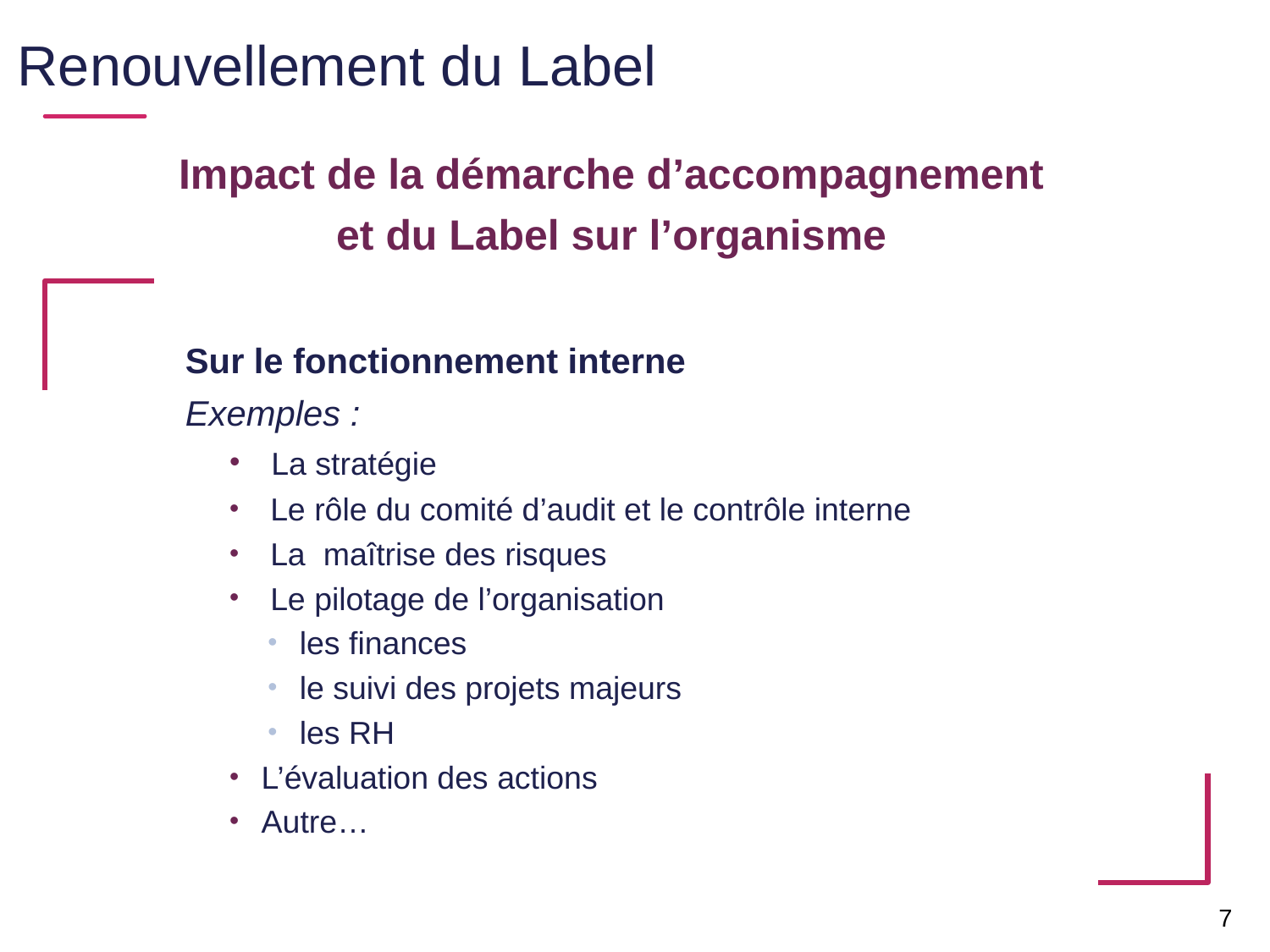

Renouvellement du Label
Impact de la démarche d’accompagnement
et du Label sur l’organisme

Sur le fonctionnement interne
Exemples :
 La stratégie
 Le rôle du comité d’audit et le contrôle interne
 La  maîtrise des risques
 Le pilotage de l’organisation
les finances
le suivi des projets majeurs
les RH
L’évaluation des actions
Autre…

7